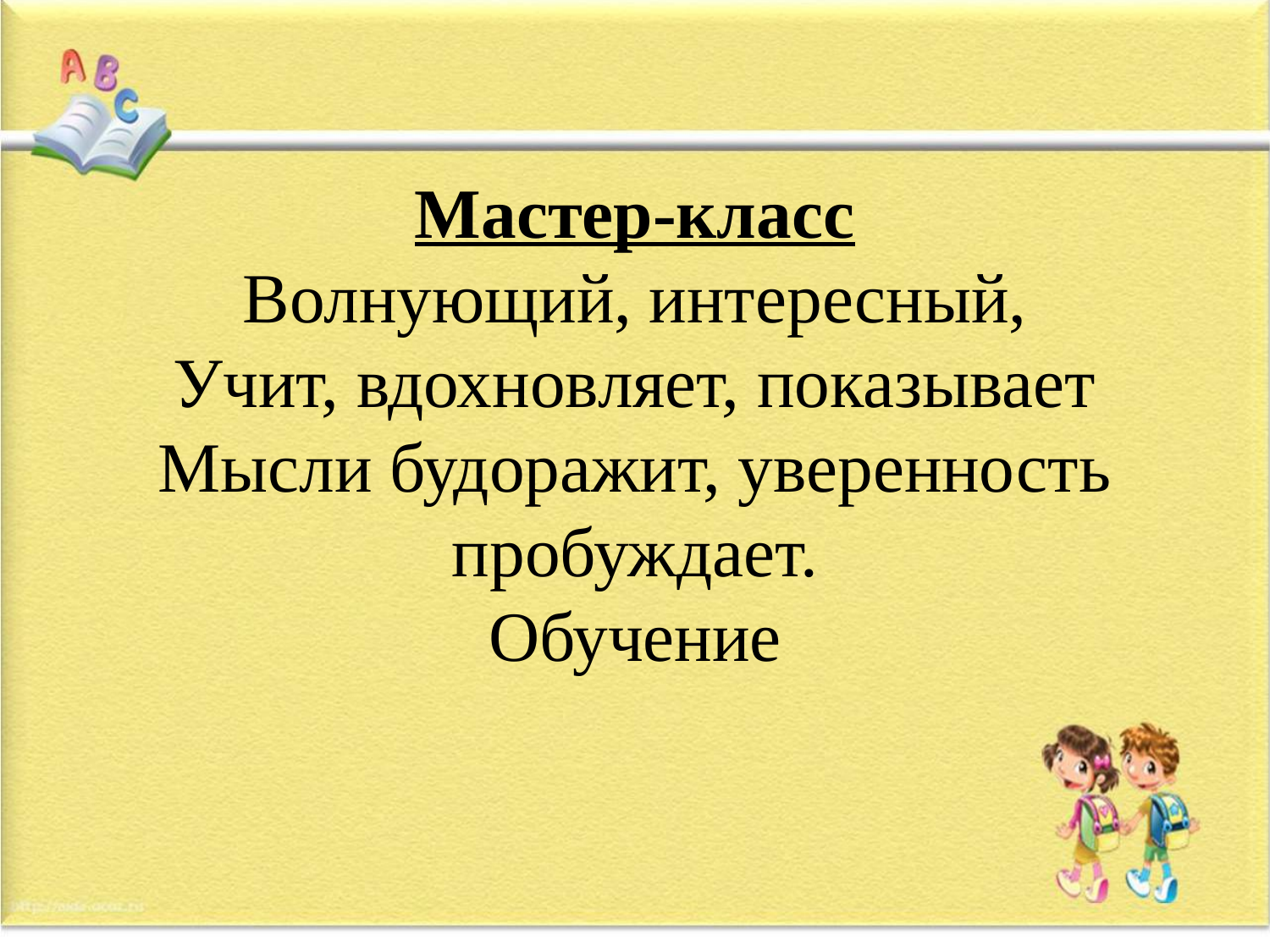

Мастер-класс
Волнующий, интересный,
Учит, вдохновляет, показывает
Мысли будоражит, уверенность пробуждает.
Обучение